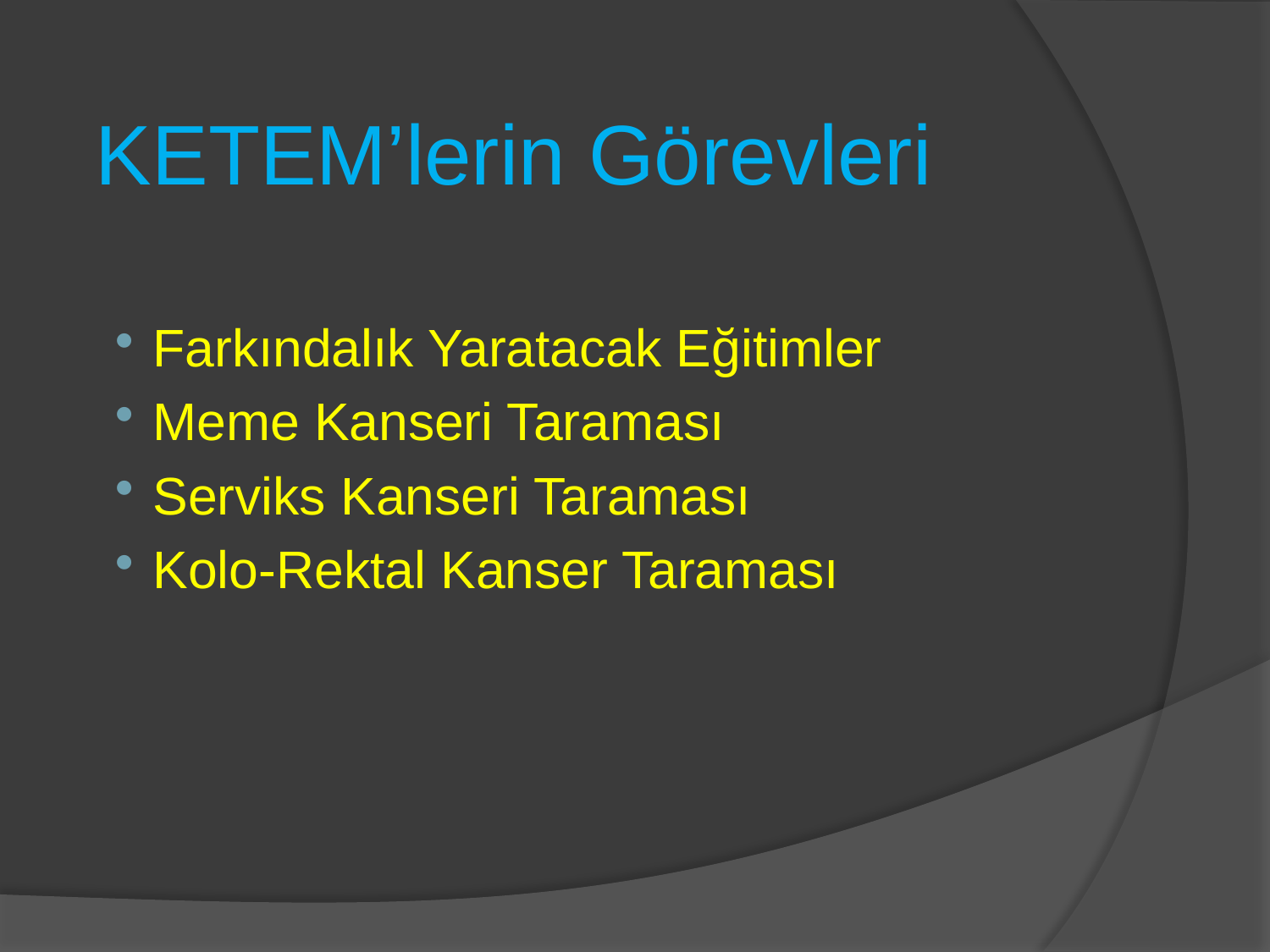

KETEM’lerin Görevleri
Farkındalık Yaratacak Eğitimler
Meme Kanseri Taraması
Serviks Kanseri Taraması
Kolo-Rektal Kanser Taraması